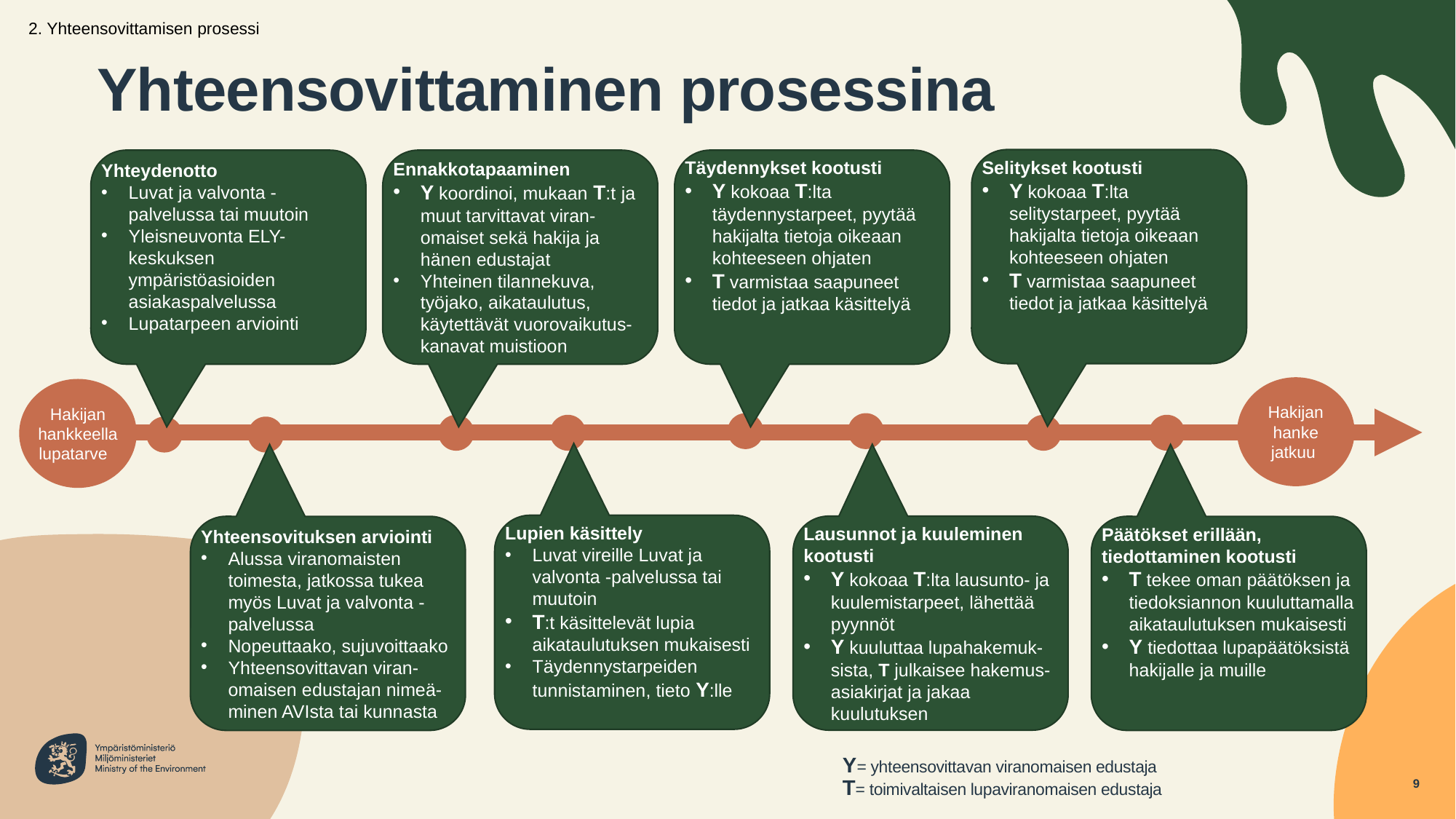

2. Yhteensovittamisen prosessi
# Yhteensovittaminen prosessina
Selitykset kootusti
Y kokoaa T:lta selitystarpeet, pyytää hakijalta tietoja oikeaan kohteeseen ohjaten
T varmistaa saapuneet tiedot ja jatkaa käsittelyä
Yhteydenotto
Luvat ja valvonta -palvelussa tai muutoin
Yleisneuvonta ELY-keskuksen ympäristöasioiden asiakaspalvelussa
Lupatarpeen arviointi
Ennakkotapaaminen
Y koordinoi, mukaan T:t ja muut tarvittavat viran-omaiset sekä hakija ja hänen edustajat
Yhteinen tilannekuva, työjako, aikataulutus, käytettävät vuorovaikutus-kanavat muistioon
Täydennykset kootusti
Y kokoaa T:lta täydennystarpeet, pyytää hakijalta tietoja oikeaan kohteeseen ohjaten
T varmistaa saapuneet tiedot ja jatkaa käsittelyä
Hakijan
hanke jatkuu
Hakijan
hankkeella
lupatarve

Lupien käsittely
Luvat vireille Luvat ja valvonta -palvelussa tai muutoin
T:t käsittelevät lupia aikataulutuksen mukaisesti
Täydennystarpeiden tunnistaminen, tieto Y:lle

Lausunnot ja kuuleminen kootusti
Y kokoaa T:lta lausunto- ja kuulemistarpeet, lähettää pyynnöt
Y kuuluttaa lupahakemuk-sista, T julkaisee hakemus-asiakirjat ja jakaa kuulutuksen
Yhteensovituksen arviointi
Alussa viranomaisten toimesta, jatkossa tukea myös Luvat ja valvonta -palvelussa
Nopeuttaako, sujuvoittaako
Yhteensovittavan viran-omaisen edustajan nimeä-minen AVIsta tai kunnasta
Päätökset erillään, tiedottaminen kootusti
T tekee oman päätöksen ja tiedoksiannon kuuluttamalla aikataulutuksen mukaisesti
Y tiedottaa lupapäätöksistä hakijalle ja muille

Y= yhteensovittavan viranomaisen edustaja
T= toimivaltaisen lupaviranomaisen edustaja

9